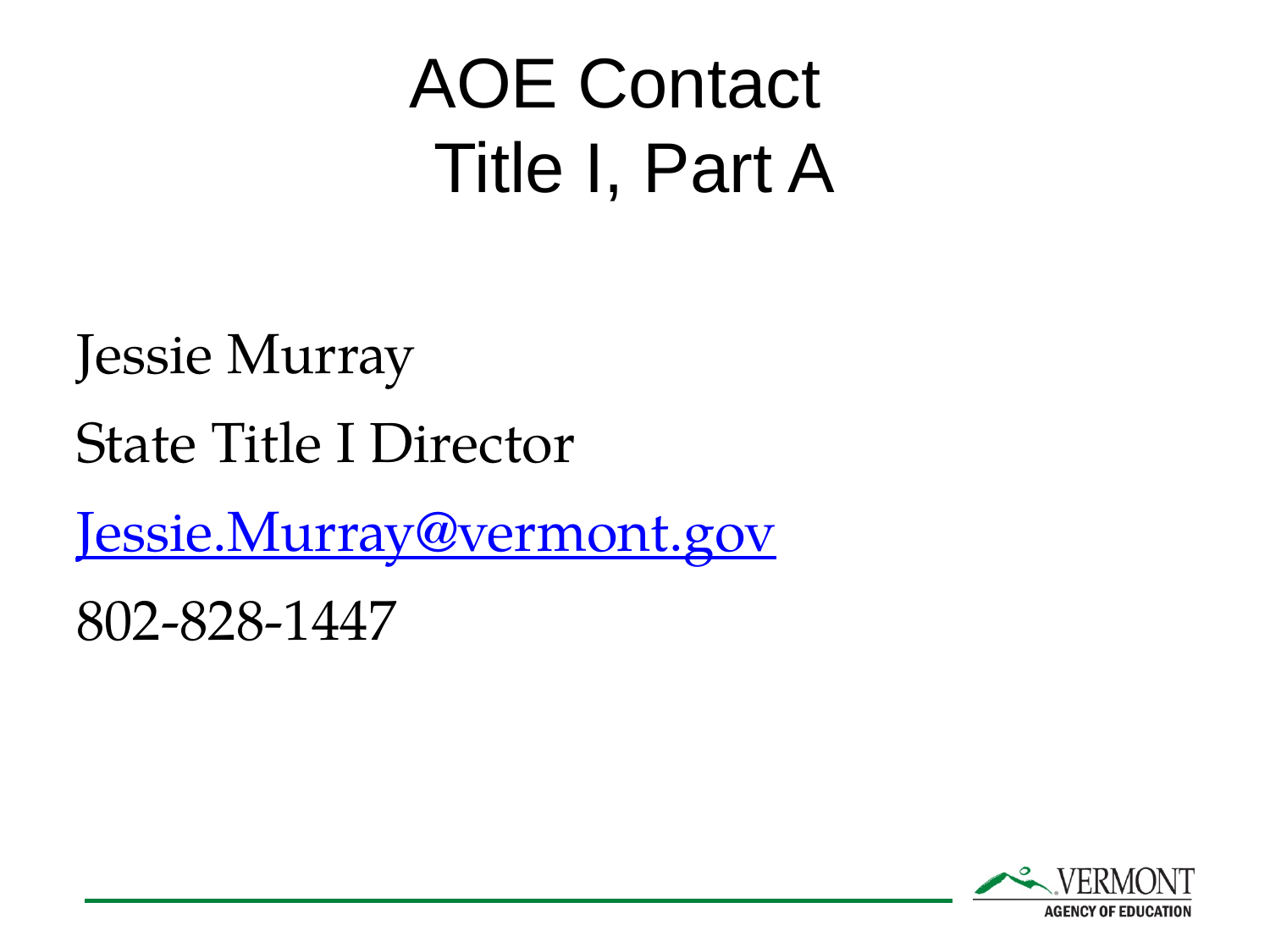

# AOE Contact Title I, Part A

Jessie Murray
State Title I Director
Jessie.Murray@vermont.gov
802-828-1447